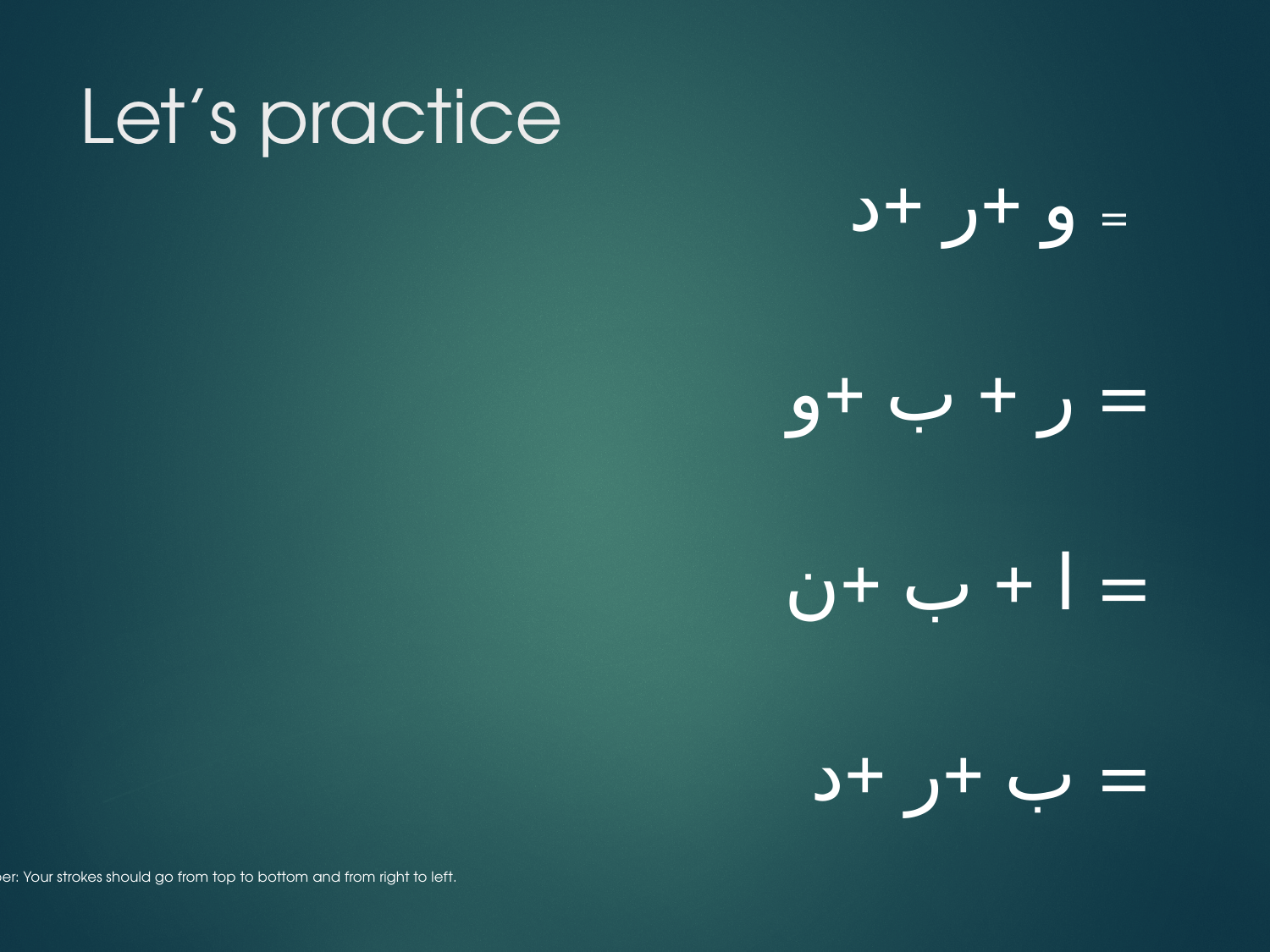

# Let’s practice
و +ر +د =

ر + ب +و =

 ا + ب +ن =

 ب +ر +د =

Remember: Your strokes should go from top to bottom and from right to left.